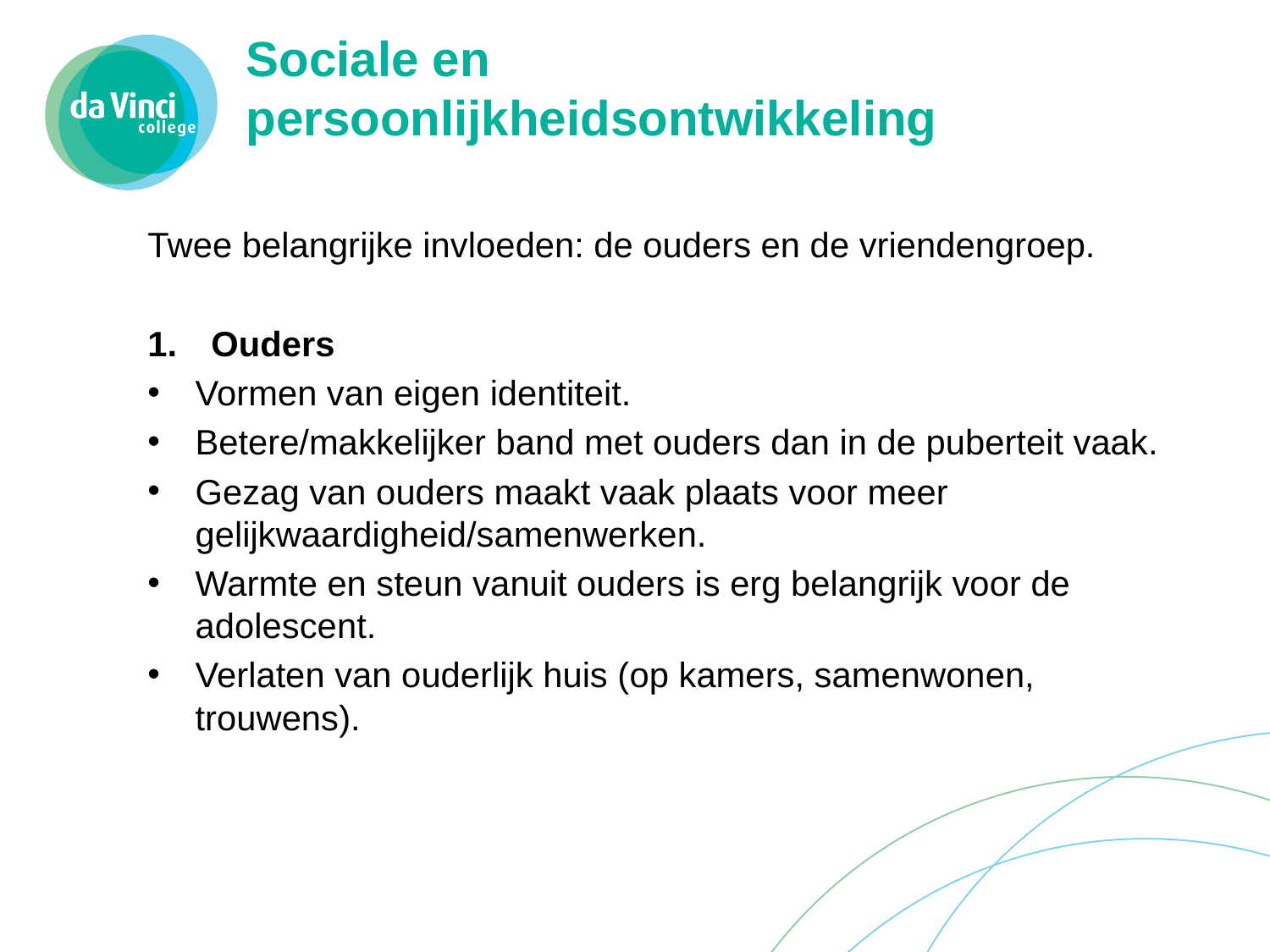

# Sociale en persoonlijkheidsontwikkeling
Twee belangrijke invloeden: de ouders en de vriendengroep.

Ouders
Vormen van eigen identiteit.
Betere/makkelijker band met ouders dan in de puberteit vaak.
Gezag van ouders maakt vaak plaats voor meer gelijkwaardigheid/samenwerken.
Warmte en steun vanuit ouders is erg belangrijk voor de adolescent.
Verlaten van ouderlijk huis (op kamers, samenwonen, trouwens).